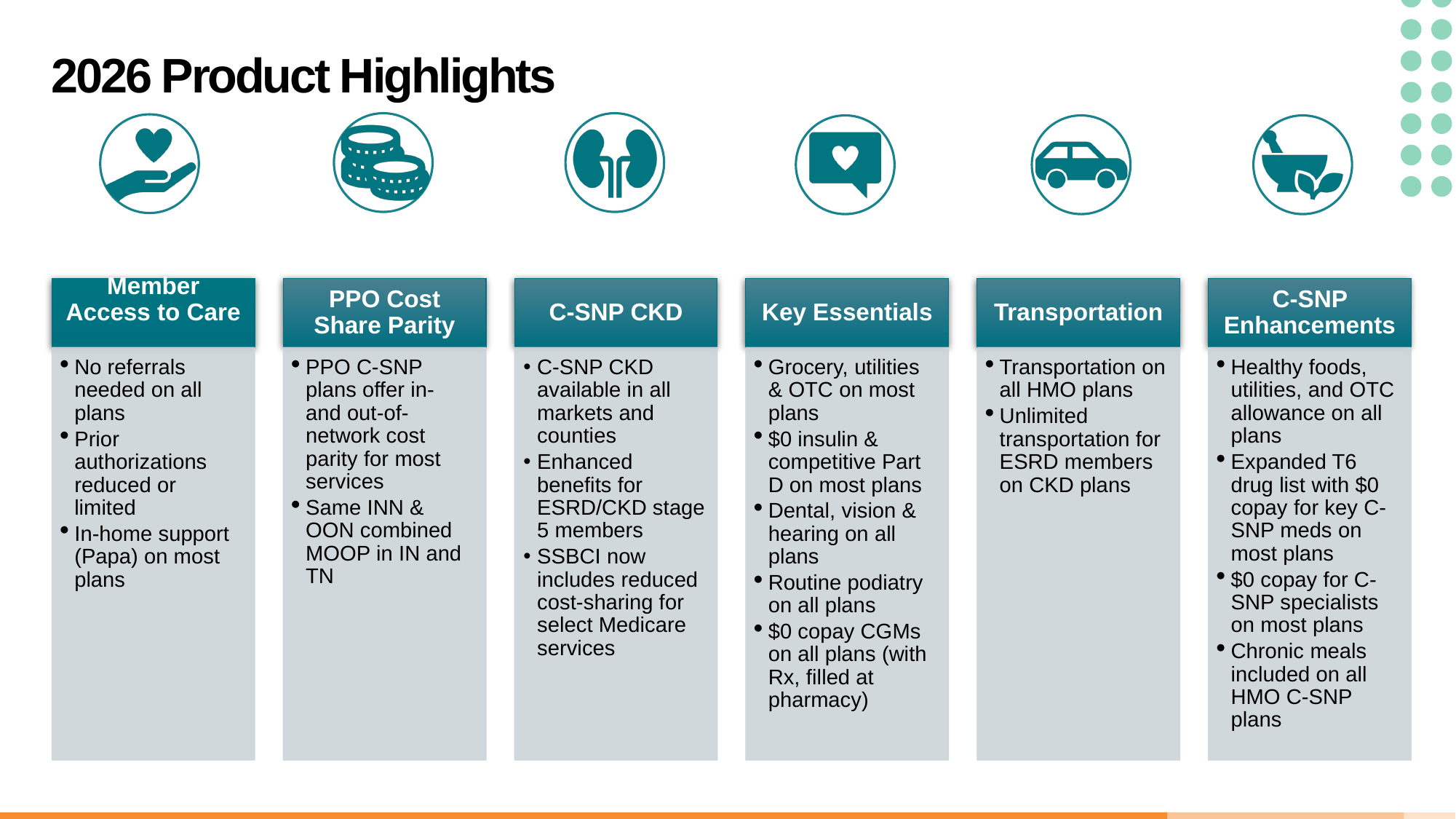

# 2026 Product Highlights

Member Access to Care
No referrals needed on all plans
Prior authorizations reduced or limited
In-home support (Papa) on most plans
PPO Cost Share Parity
PPO C-SNP plans offer in- and out-of-network cost parity for most services
Same INN & OON combined MOOP in IN and TN
C-SNP CKD
C-SNP CKD available in all markets and counties
Enhanced benefits for ESRD/CKD stage 5 members
SSBCI now includes reduced cost-sharing for select Medicare services
Key Essentials
Grocery, utilities & OTC on most plans
$0 insulin & competitive Part D on most plans
Dental, vision & hearing on all plans
Routine podiatry on all plans
$0 copay CGMs on all plans (with Rx, filled at pharmacy)
Transportation
Transportation on all HMO plans
Unlimited transportation for ESRD members on CKD plans
C-SNP Enhancements
Healthy foods, utilities, and OTC allowance on all plans
Expanded T6 drug list with $0 copay for key C-SNP meds on most plans
$0 copay for C-SNP specialists on most plans
Chronic meals included on all HMO C-SNP plans